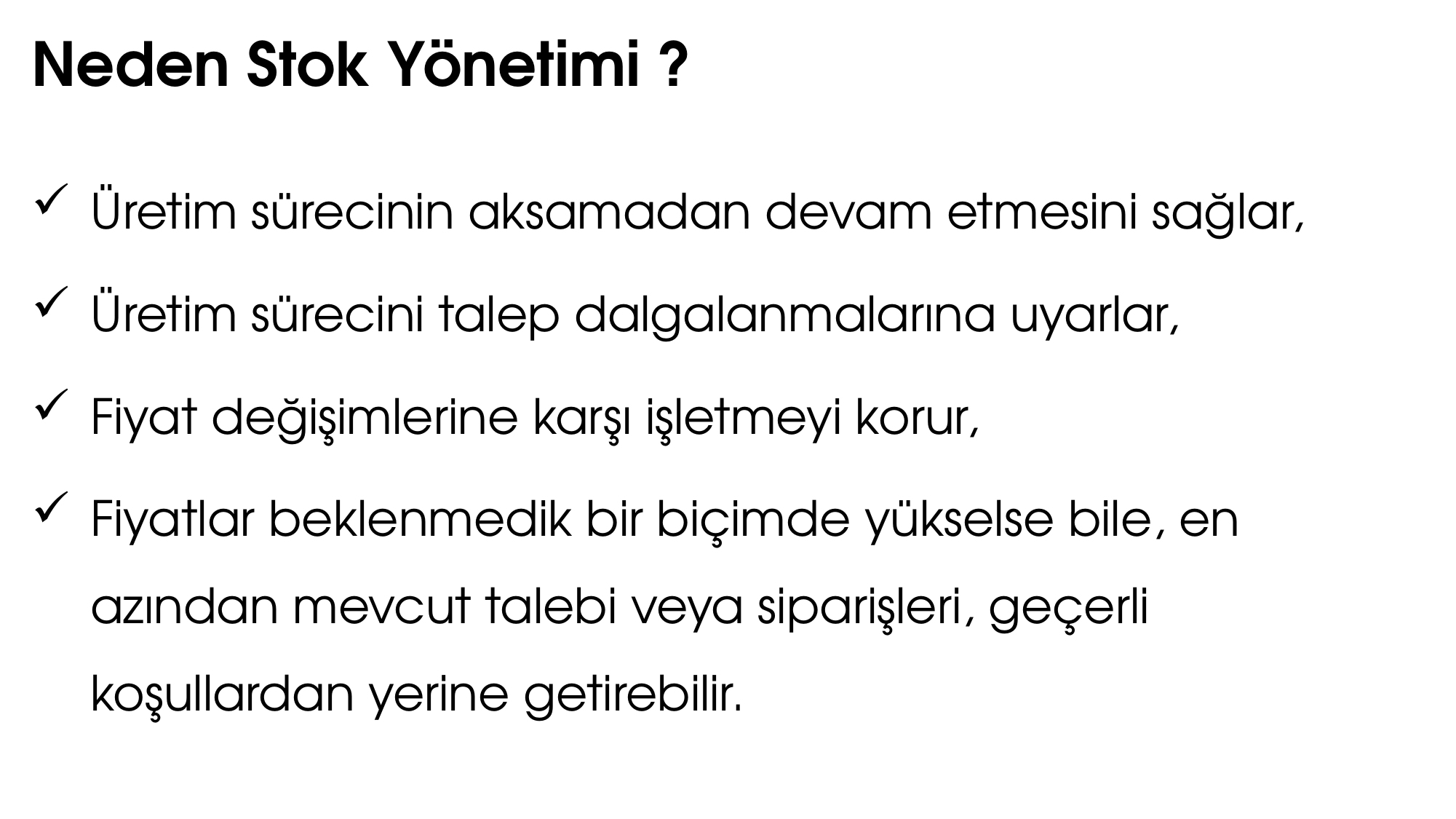

# Neden Stok Yönetimi ?
Üretim sürecinin aksamadan devam etmesini sağlar,
Üretim sürecini talep dalgalanmalarına uyarlar,
Fiyat değişimlerine karşı işletmeyi korur,
Fiyatlar beklenmedik bir biçimde yükselse bile, en azından mevcut talebi veya siparişleri, geçerli koşullardan yerine getirebilir.